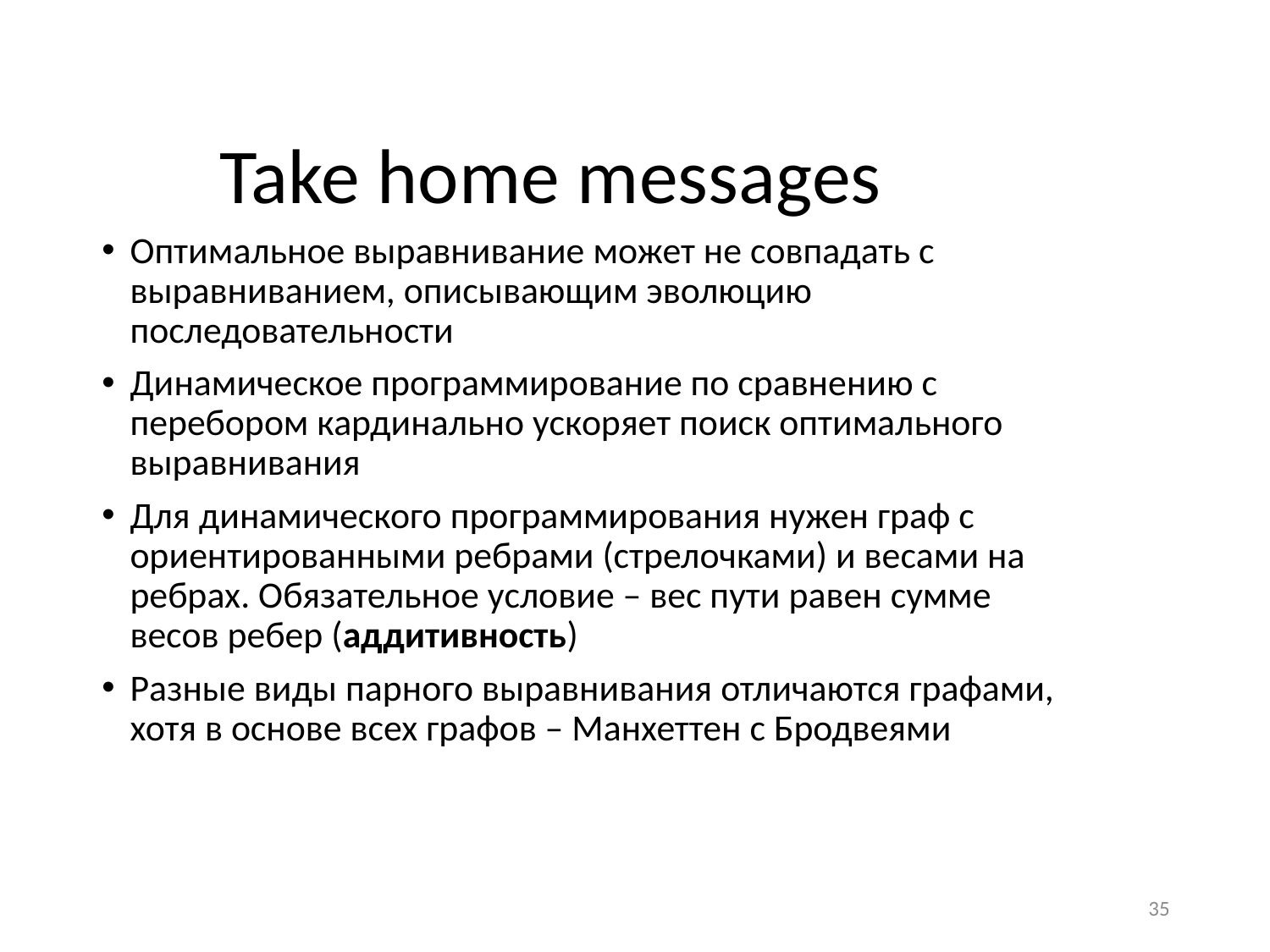

# Take home messages
Оптимальное выравнивание может не совпадать с выравниванием, описывающим эволюцию последовательности
Динамическое программирование по сравнению с перебором кардинально ускоряет поиск оптимального выравнивания
Для динамического программирования нужен граф с ориентированными ребрами (стрелочками) и весами на ребрах. Обязательное условие – вес пути равен сумме весов ребер (аддитивность)
Разные виды парного выравнивания отличаются графами, хотя в основе всех графов – Манхеттен с Бродвеями

35